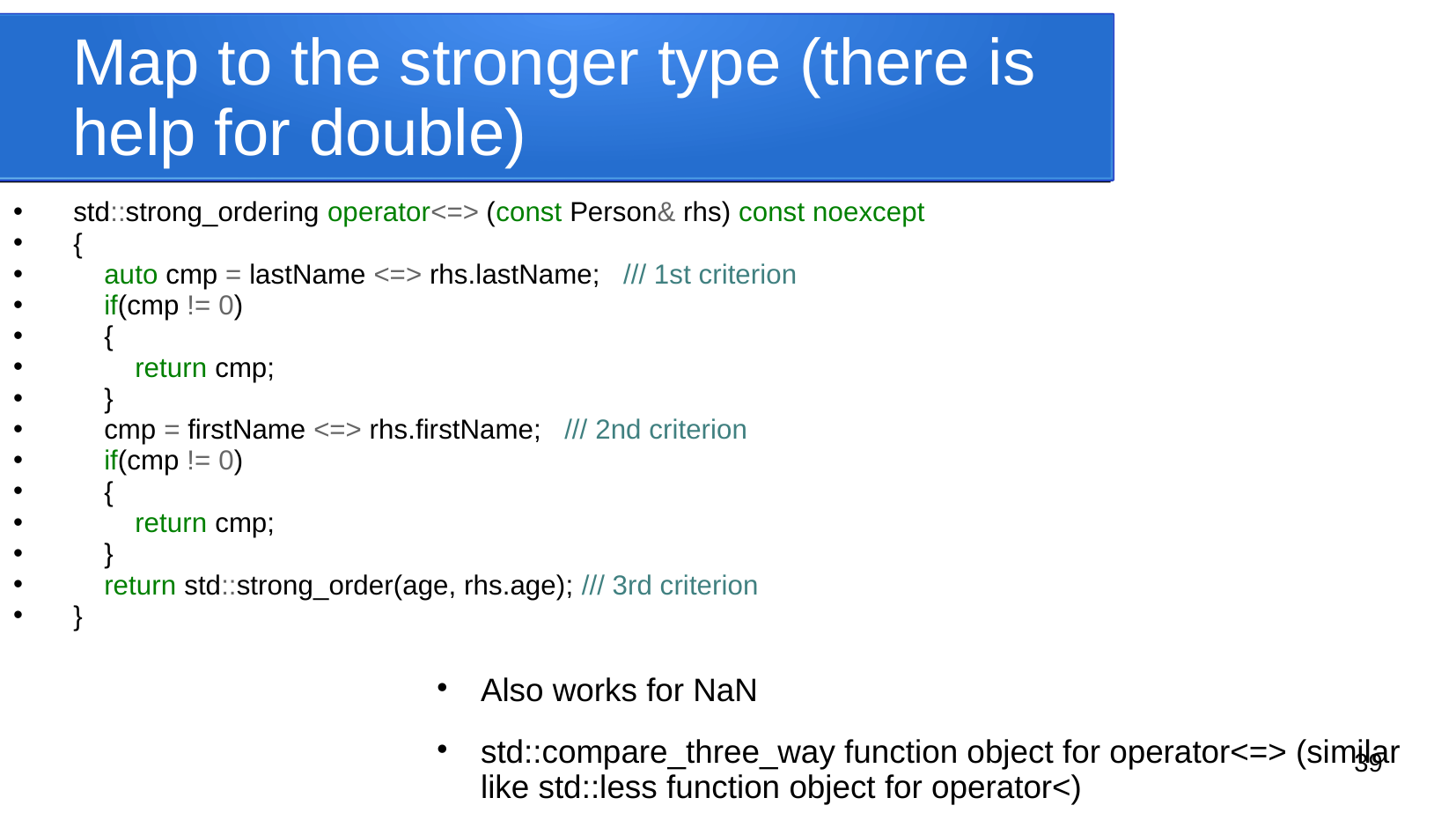

# Map to the stronger type (there is help for double)
    std::strong_ordering operator<=> (const Person& rhs) const noexcept
    {
        auto cmp = lastName <=> rhs.lastName;   /// 1st criterion
        if(cmp != 0)
        {
            return cmp;
        }
        cmp = firstName <=> rhs.firstName;   /// 2nd criterion
        if(cmp != 0)
        {
            return cmp;
        }
        return std::strong_order(age, rhs.age); /// 3rd criterion
    }

Also works for NaN
std::compare_three_way function object for operator<=> (similar like std::less function object for operator<)

39